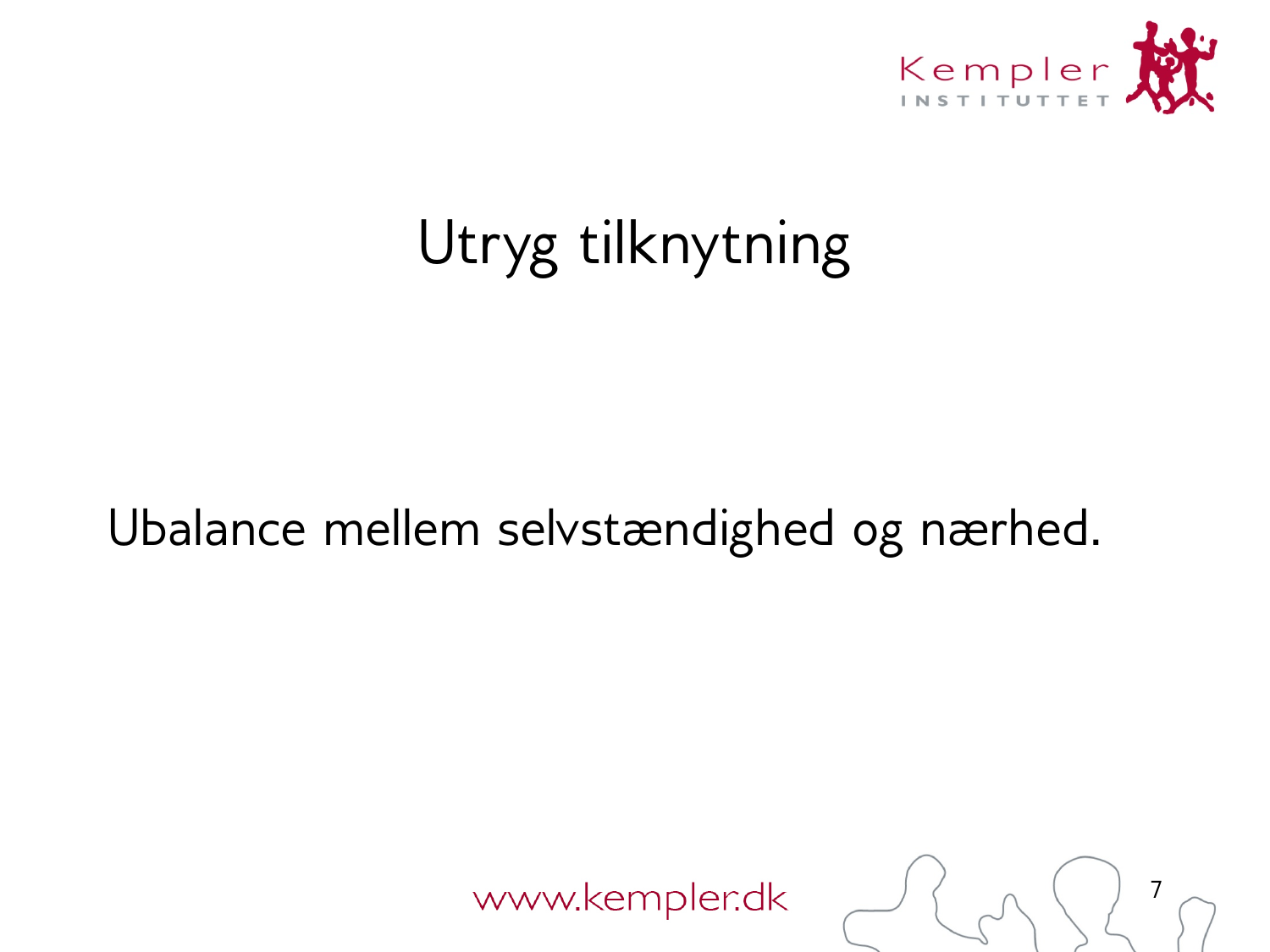

# Utryg tilknytning

Ubalance mellem selvstændighed og nærhed.
7